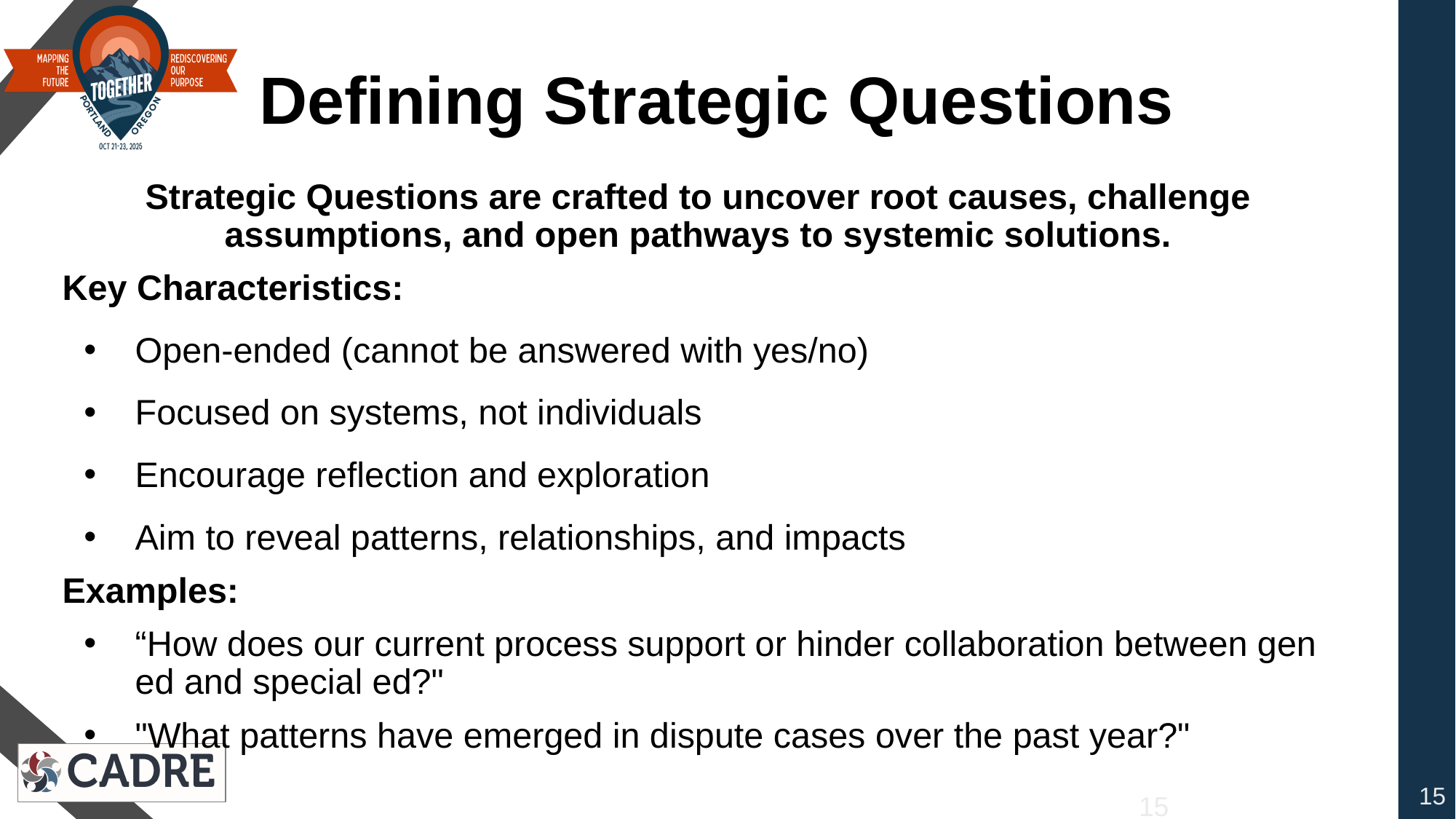

# Defining Strategic Questions
Strategic Questions are crafted to uncover root causes, challenge assumptions, and open pathways to systemic solutions.
Key Characteristics:
Open-ended (cannot be answered with yes/no)
Focused on systems, not individuals
Encourage reflection and exploration
Aim to reveal patterns, relationships, and impacts
Examples:
“How does our current process support or hinder collaboration between gen ed and special ed?"
"What patterns have emerged in dispute cases over the past year?"